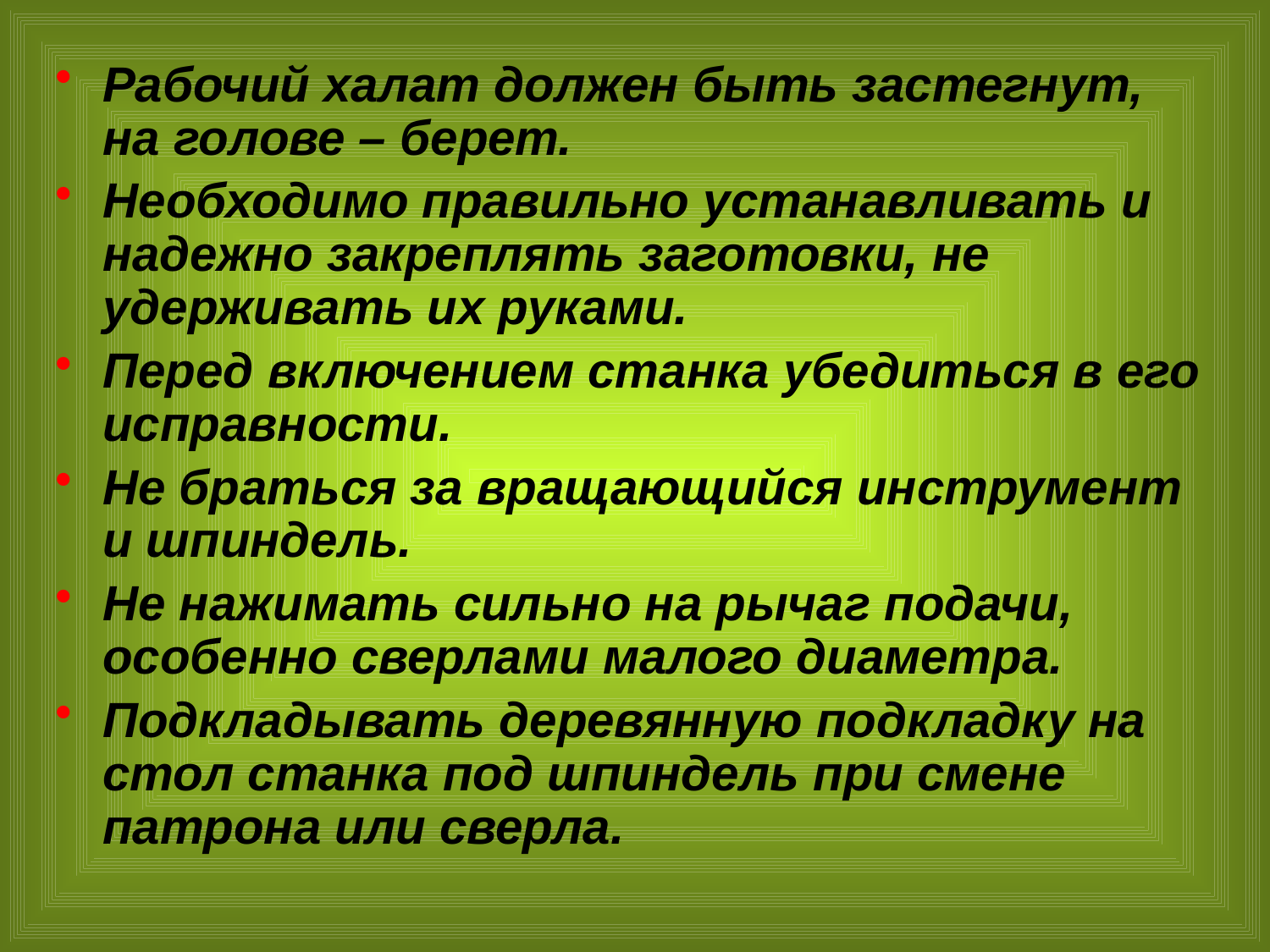

Рабочий халат должен быть застегнут, на голове – берет.
Необходимо правильно устанавливать и надежно закреплять заготовки, не удерживать их руками.
Перед включением станка убедиться в его исправности.
Не браться за вращающийся инструмент и шпиндель.
Не нажимать сильно на рычаг подачи, особенно сверлами малого диаметра.
Подкладывать деревянную подкладку на стол станка под шпиндель при смене патрона или сверла.